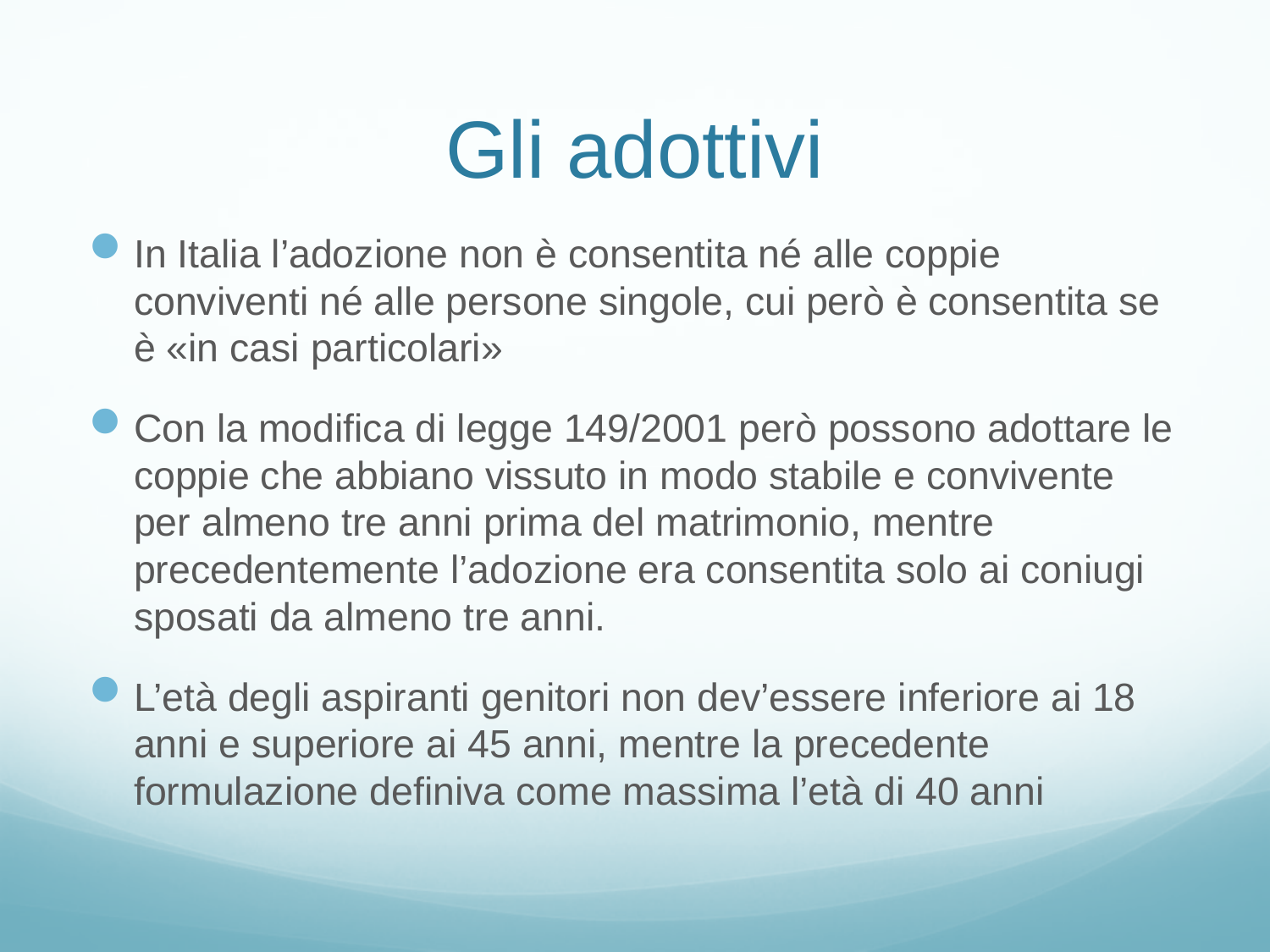

# Gli adottivi
In Italia l’adozione non è consentita né alle coppie conviventi né alle persone singole, cui però è consentita se è «in casi particolari»
Con la modifica di legge 149/2001 però possono adottare le coppie che abbiano vissuto in modo stabile e convivente per almeno tre anni prima del matrimonio, mentre precedentemente l’adozione era consentita solo ai coniugi sposati da almeno tre anni.
L’età degli aspiranti genitori non dev’essere inferiore ai 18 anni e superiore ai 45 anni, mentre la precedente formulazione definiva come massima l’età di 40 anni